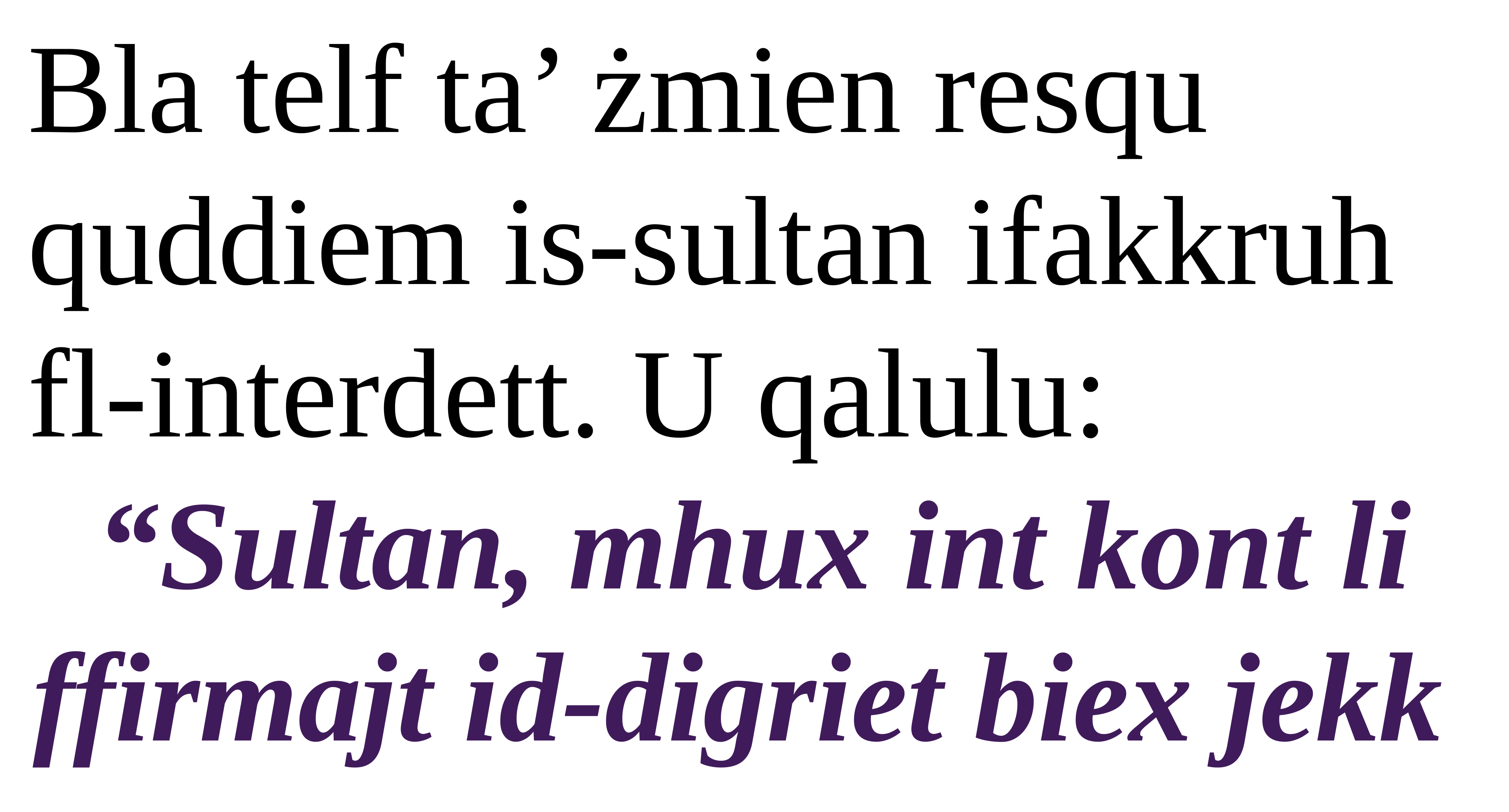

Bla telf ta’ żmien resqu
quddiem is-sultan ifakkruh
fl-interdett. U qalulu:
“Sultan, mhux int kont li ffirmajt id-digriet biex jekk